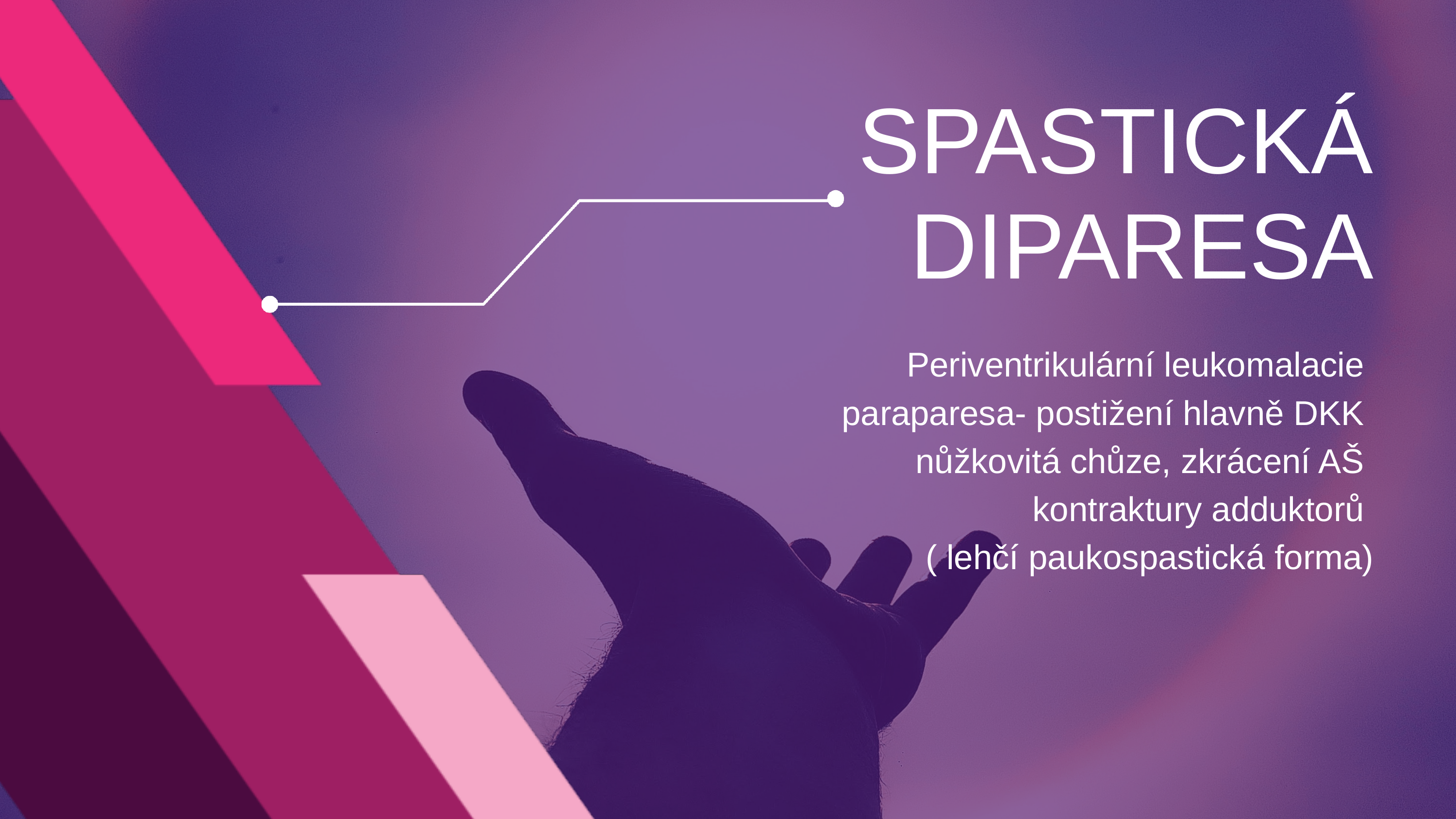

SPASTICKÁ DIPARESA

Periventrikulární leukomalacie
paraparesa- postižení hlavně DKK
nůžkovitá chůze, zkrácení AŠ
 kontraktury adduktorů
( lehčí paukospastická forma)